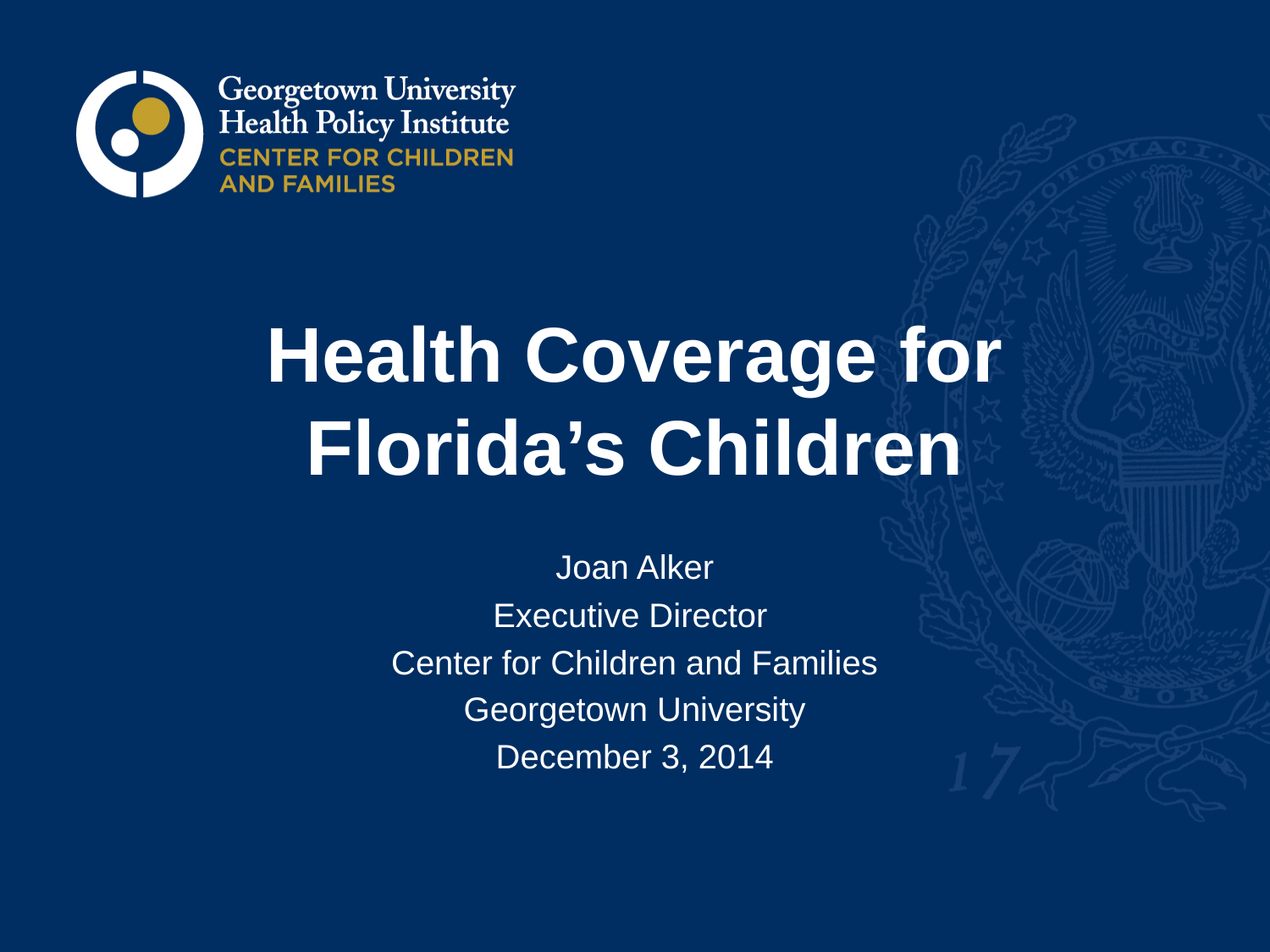

# Health Coverage for Florida’s Children
Joan Alker
Executive Director
Center for Children and Families
Georgetown University
December 3, 2014